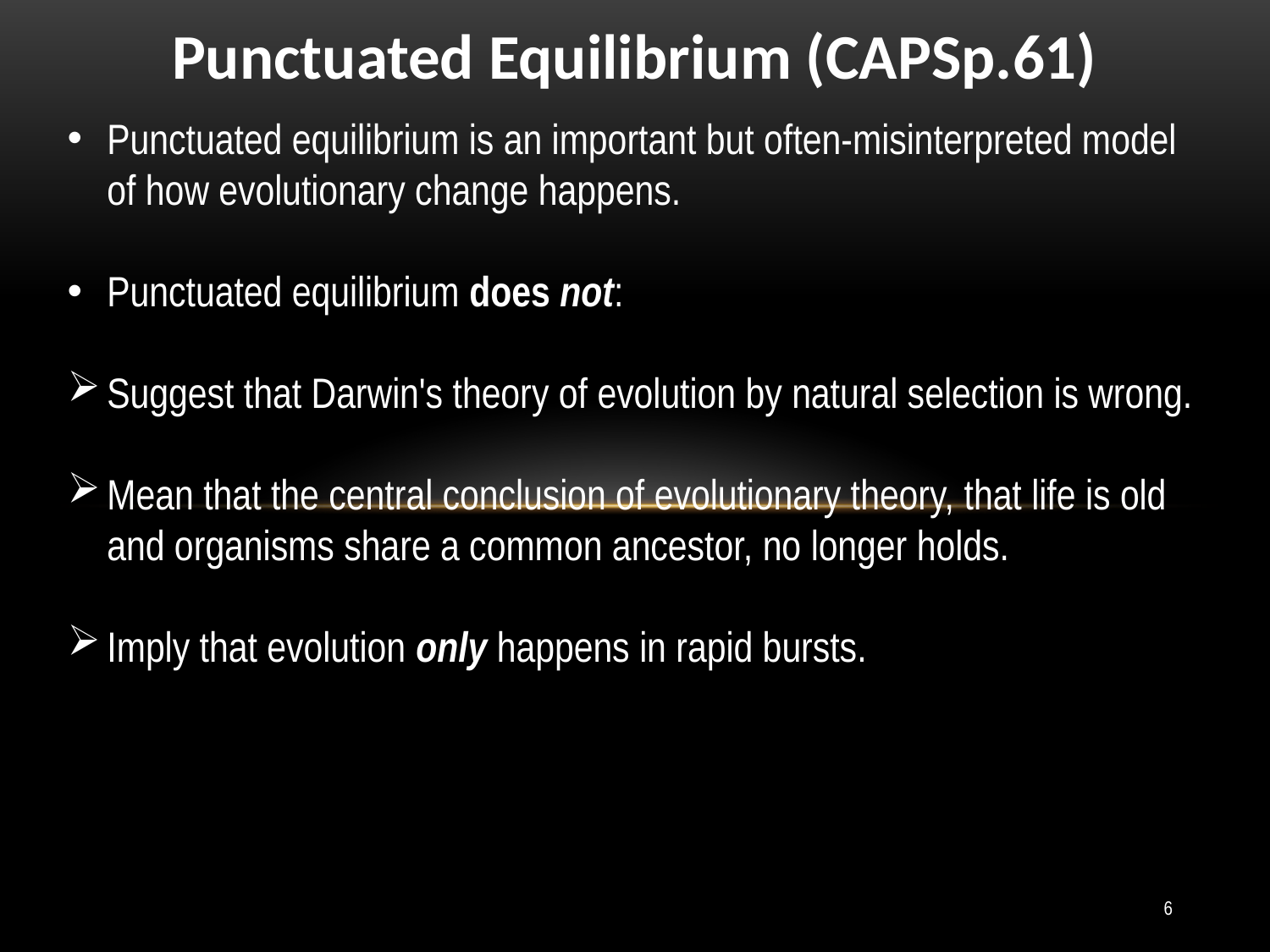

Punctuated Equilibrium (CAPSp.61)
Punctuated equilibrium is an important but often-misinterpreted model of how evolutionary change happens.

Punctuated equilibrium does not:

Suggest that Darwin's theory of evolution by natural selection is wrong.

Mean that the central conclusion of evolutionary theory, that life is old and organisms share a common ancestor, no longer holds.

Imply that evolution only happens in rapid bursts.

6